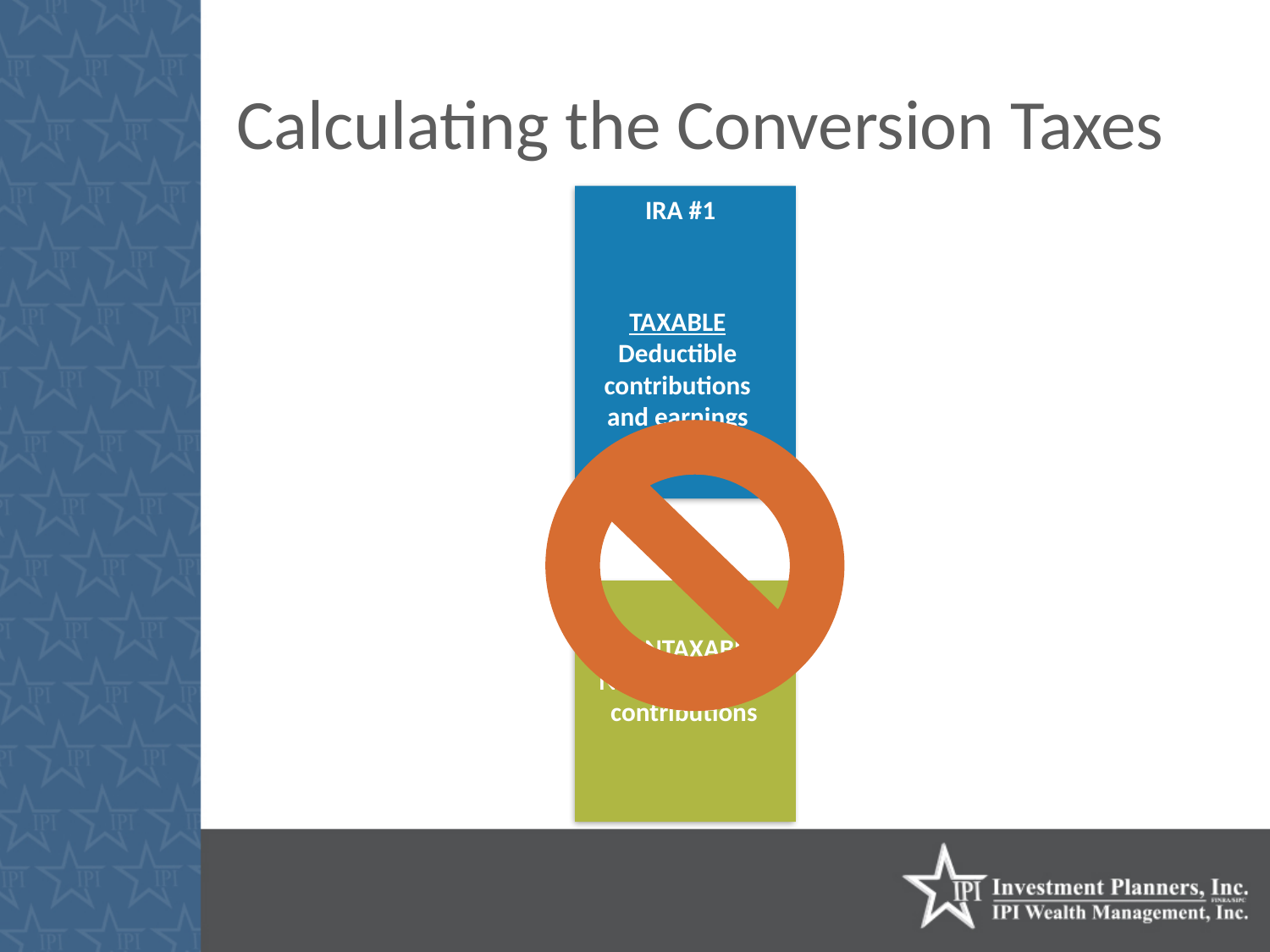

Calculating the Conversion Taxes

IRA #1

TAXABLE Deductible contributions and earnings

NONTAXABLE Non-deductible contributions